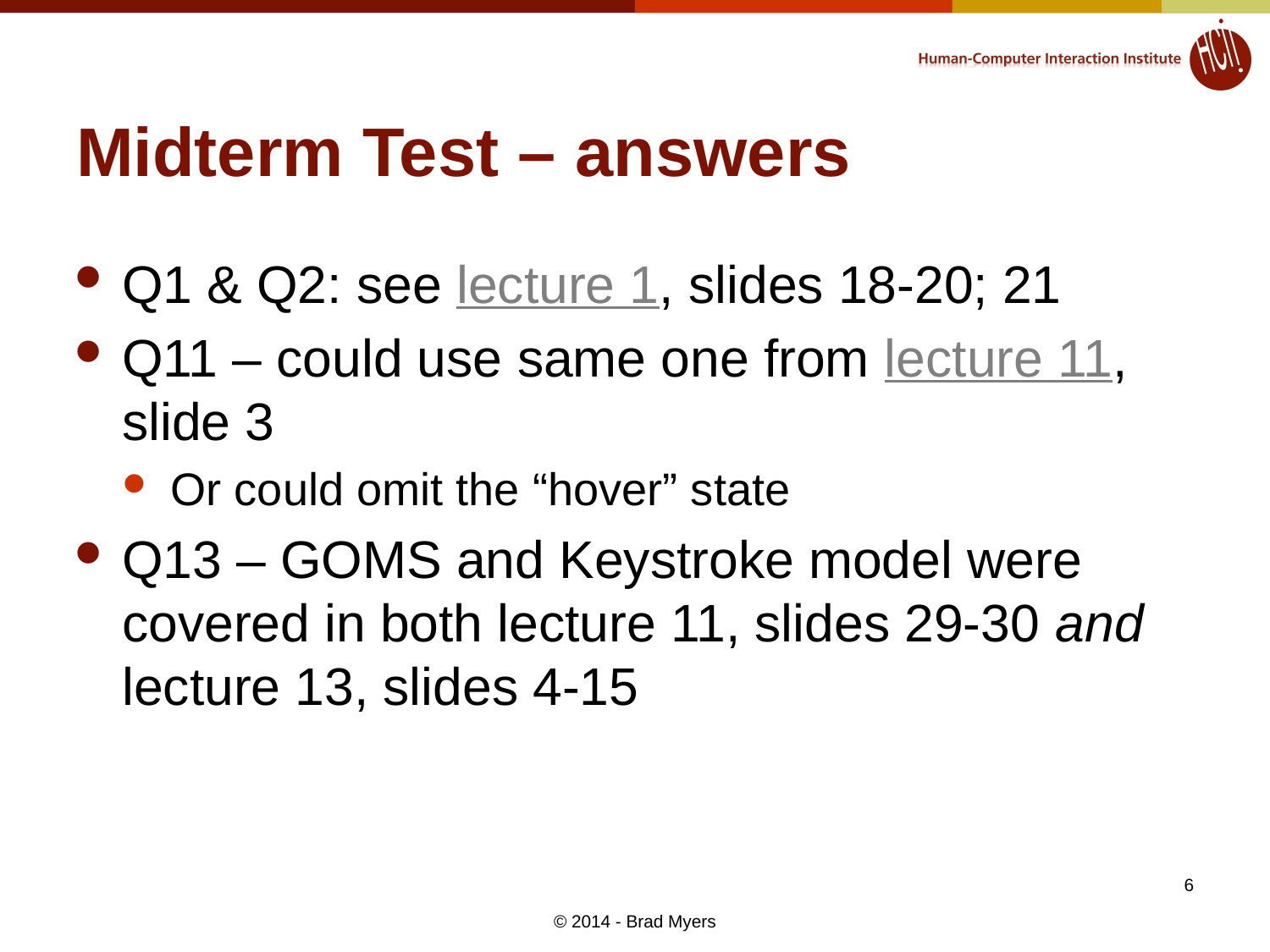

# Midterm Test – answers
Q1 & Q2: see lecture 1, slides 18-20; 21
Q11 – could use same one from lecture 11, slide 3
Or could omit the “hover” state
Q13 – GOMS and Keystroke model were covered in both lecture 11, slides 29-30 and lecture 13, slides 4-15
6
© 2014 - Brad Myers